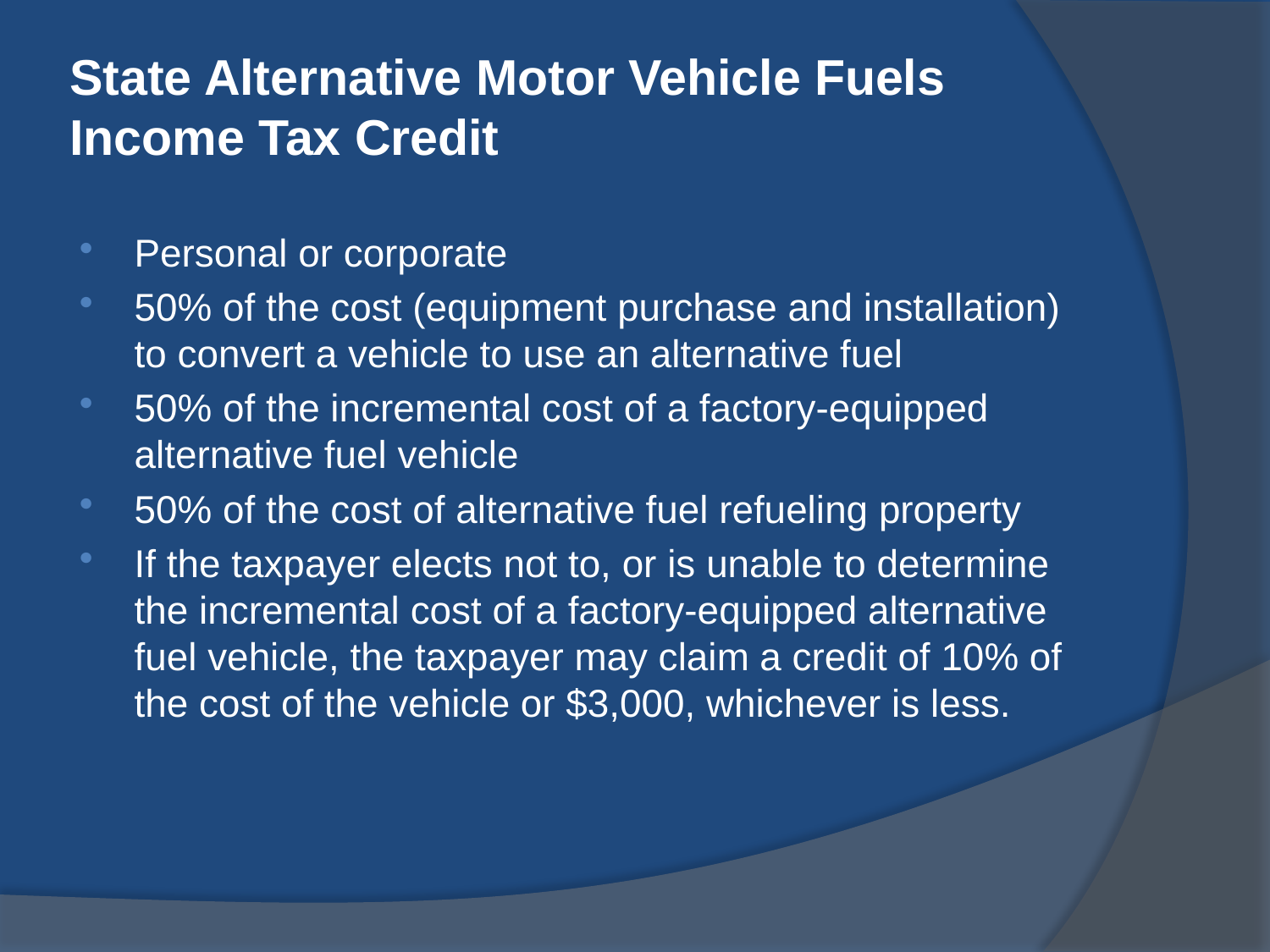

# State Alternative Motor Vehicle Fuels Income Tax Credit
Personal or corporate
50% of the cost (equipment purchase and installation) to convert a vehicle to use an alternative fuel
50% of the incremental cost of a factory-equipped alternative fuel vehicle
50% of the cost of alternative fuel refueling property
If the taxpayer elects not to, or is unable to determine the incremental cost of a factory-equipped alternative fuel vehicle, the taxpayer may claim a credit of 10% of the cost of the vehicle or $3,000, whichever is less.